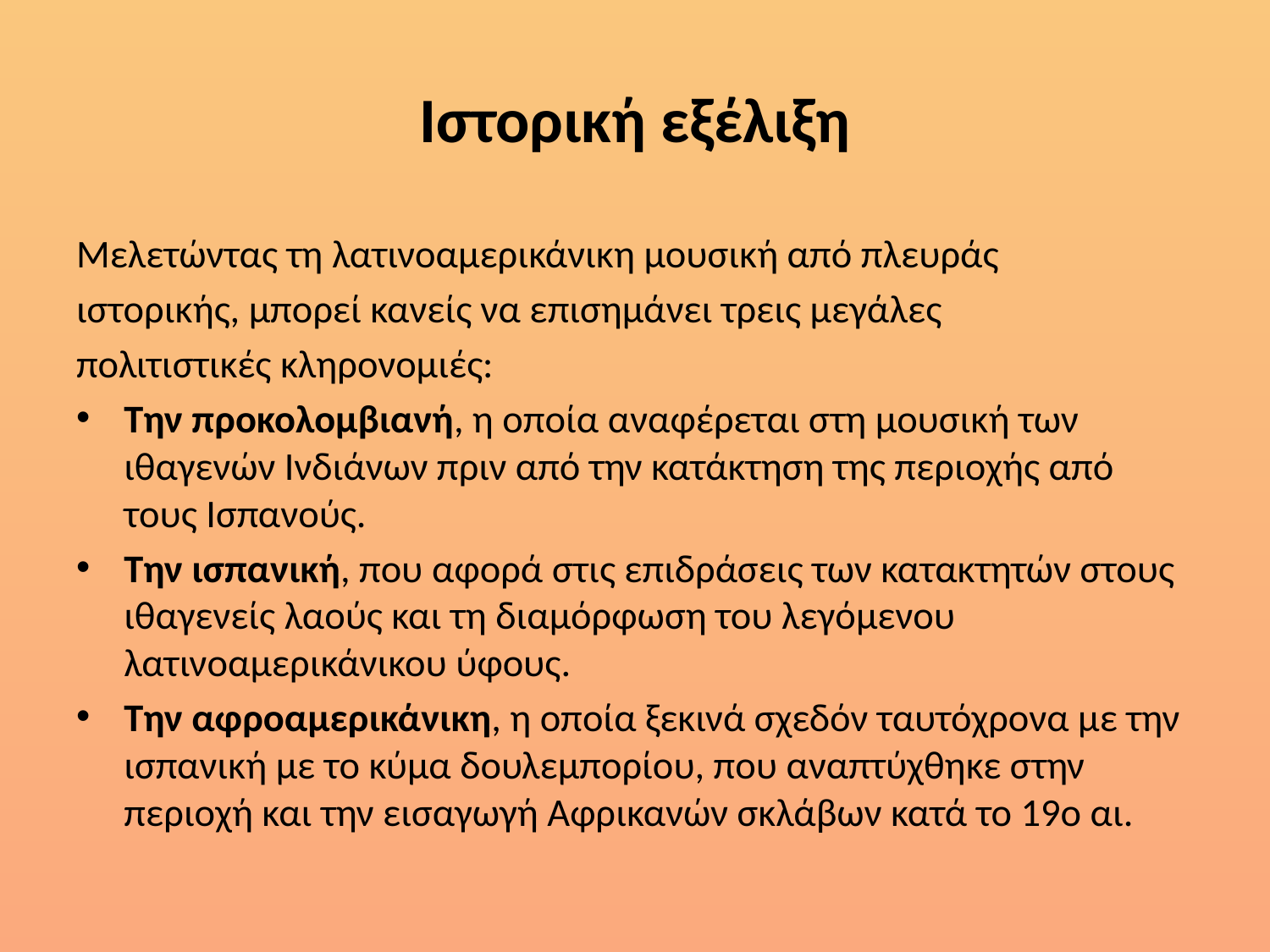

# Ιστορική εξέλιξη
Μελετώντας τη λατινοαμερικάνικη μουσική από πλευράς
ιστορικής, μπορεί κανείς να επισημάνει τρεις μεγάλες
πολιτιστικές κληρονομιές:
Την προκολομβιανή, η οποία αναφέρεται στη μουσική των ιθαγενών Ινδιάνων πριν από την κατάκτηση της περιοχής από τους Ισπανούς.
Την ισπανική, που αφορά στις επιδράσεις των κατακτητών στους ιθαγενείς λαούς και τη διαμόρφωση του λεγόμενου λατινοαμερικάνικου ύφους.
Την αφροαμερικάνικη, η οποία ξεκινά σχεδόν ταυτόχρονα με την ισπανική με το κύμα δουλεμπορίου, που αναπτύχθηκε στην περιοχή και την εισαγωγή Αφρικανών σκλάβων κατά το 19ο αι.